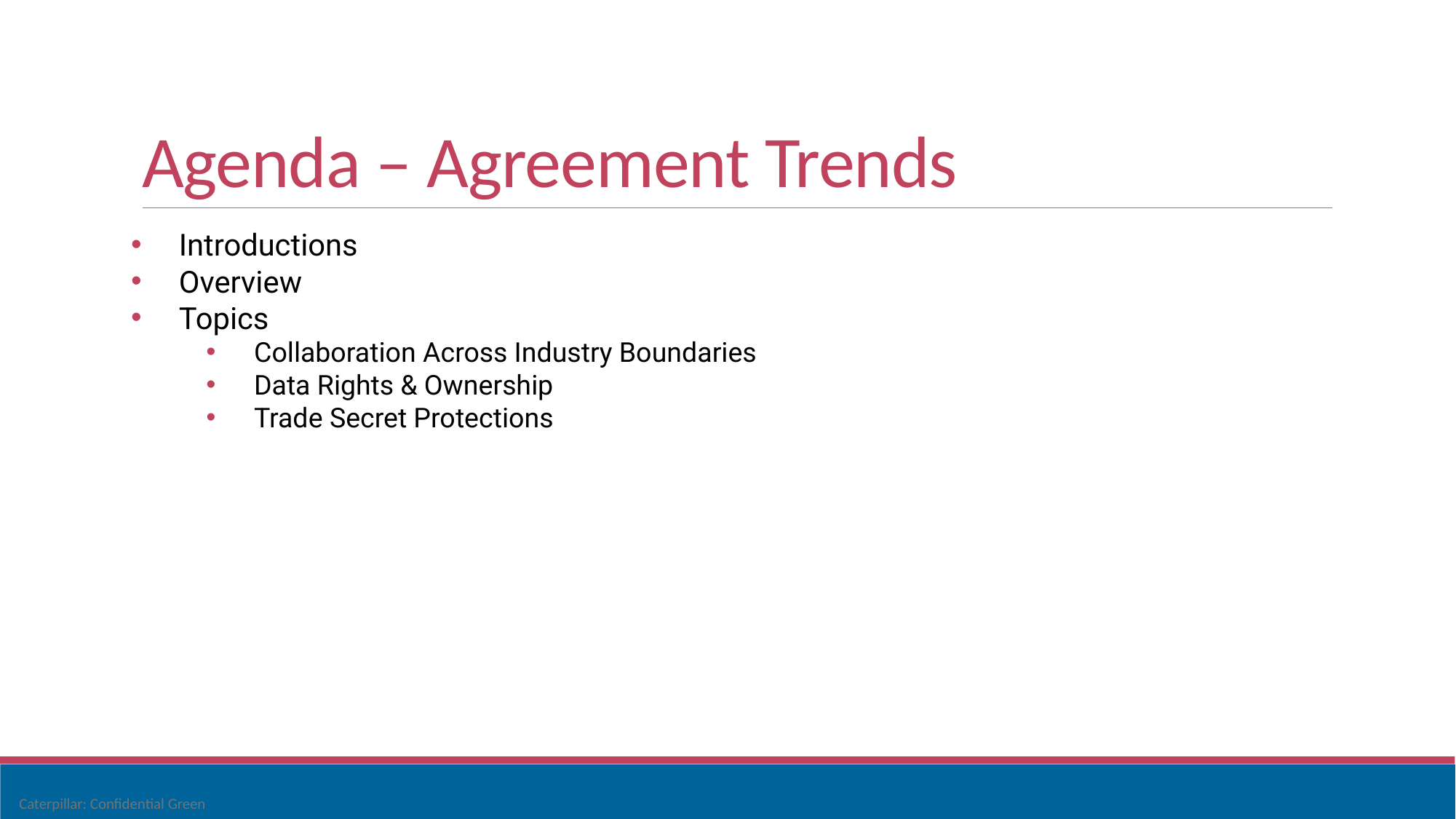

# Agenda – Agreement Trends
Introductions
Overview
Topics
Collaboration Across Industry Boundaries
Data Rights & Ownership
Trade Secret Protections